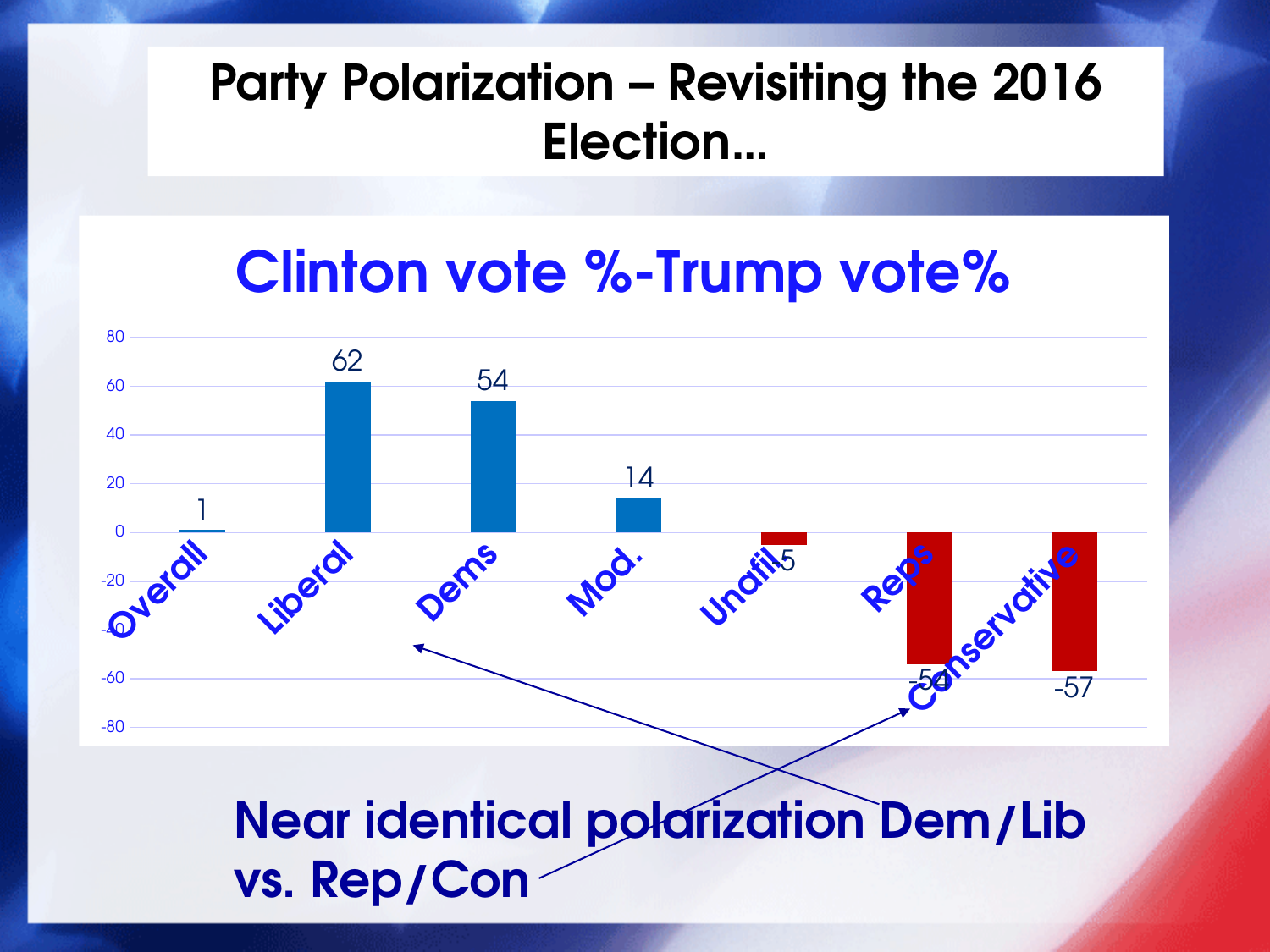

# Party Polarization – Revisiting the 2016 Election…

### Chart: Clinton vote %-Trump vote%

| Category | Clinton-Trump |
|---|---|
| Overall | 1.0 |
| Liberal | 62.0 |
| Dems | 54.0 |
| Mod. | 14.0 |
| Unafil. | -5.0 |
| Reps | -54.0 |
| Conservative | -57.0 |
Near identical polarization Dem/Lib vs. Rep/Con